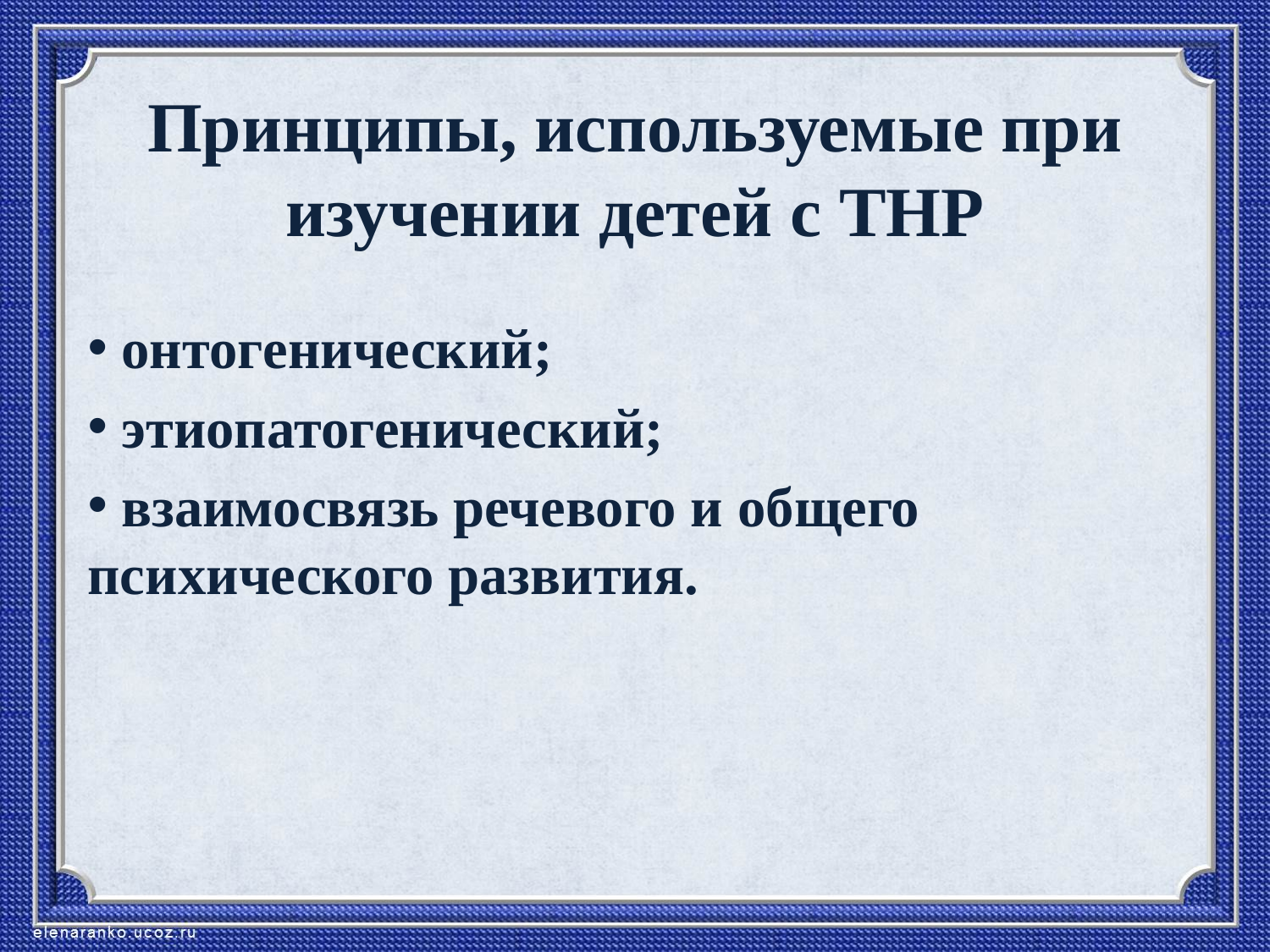

# Принципы, используемые при изучении детей с ТНР
 онтогенический;
 этиопатогенический;
 взаимосвязь речевого и общего психического развития.